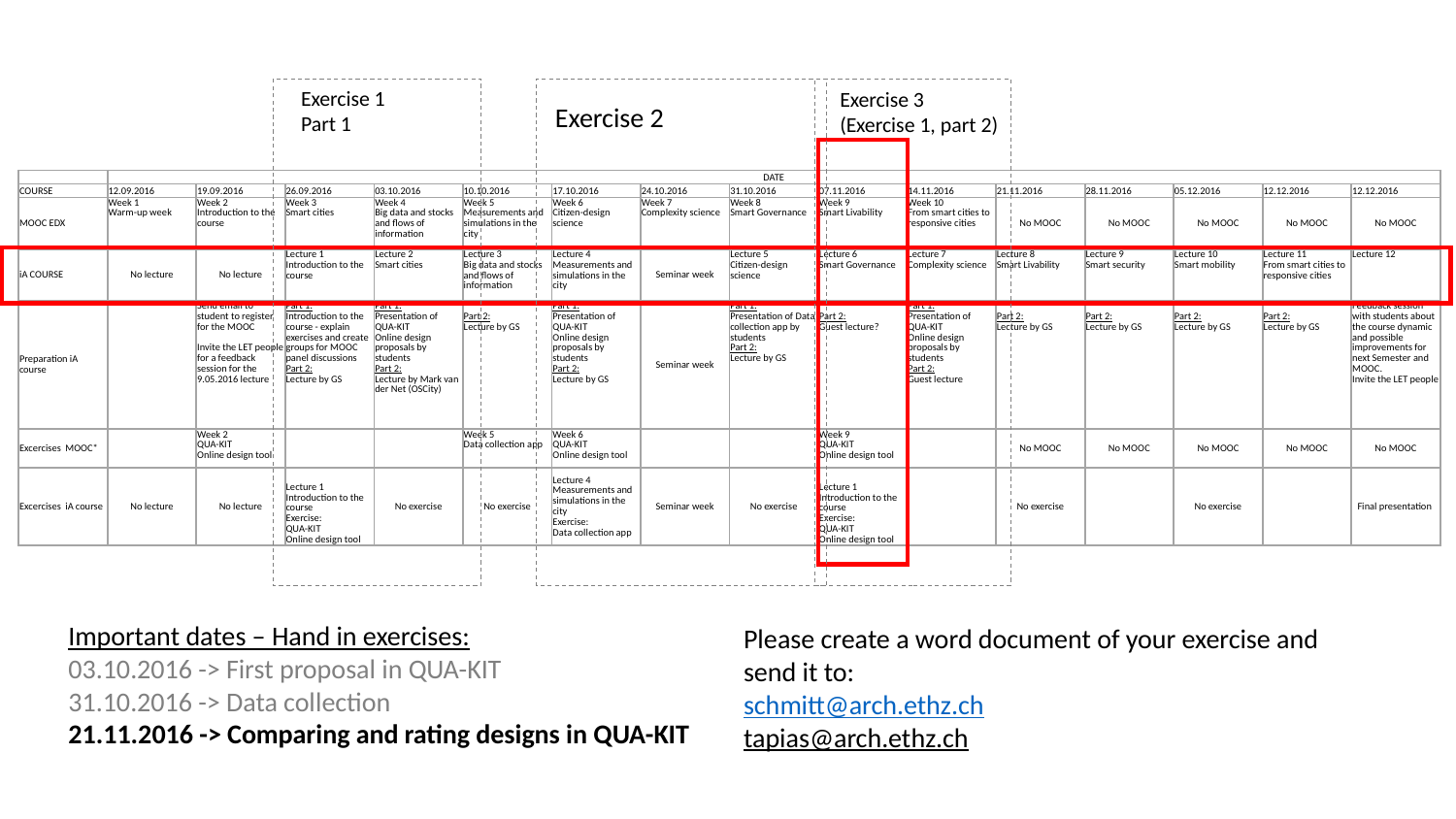

Exercise 1
Part 1

Exercise 3
(Exercise 1, part 2)
Exercise 2

|  | DATE |  |  |  |  |  |  |  |  |  |  |  |  |  |  |
| --- | --- | --- | --- | --- | --- | --- | --- | --- | --- | --- | --- | --- | --- | --- | --- |
| COURSE | 12.09.2016 | 19.09.2016 | 26.09.2016 | 03.10.2016 | 10.10.2016 | 17.10.2016 | 24.10.2016 | 31.10.2016 | 07.11.2016 | 14.11.2016 | 21.11.2016 | 28.11.2016 | 05.12.2016 | 12.12.2016 | 12.12.2016 |
| MOOC EDX | Week 1 Warm-up week | Week 2 Introduction to the course | Week 3 Smart cities | Week 4 Big data and stocks and flows of information | Week 5 Measurements and simulations in the city | Week 6 Citizen-design science | Week 7 Complexity science | Week 8 Smart Governance | Week 9 Smart Livability | Week 10 From smart cities to responsive cities | No MOOC | No MOOC | No MOOC | No MOOC | No MOOC |
| iA COURSE | No lecture | No lecture | Lecture 1 Introduction to the course | Lecture 2 Smart cities | Lecture 3 Big data and stocks and flows of information | Lecture 4 Measurements and simulations in the city | Seminar week | Lecture 5 Citizen-design science | Lecture 6 Smart Governance | Lecture 7 Complexity science | Lecture 8 Smart Livability | Lecture 9 Smart security | Lecture 10 Smart mobility | Lecture 11 From smart cities to responsive cities | Lecture 12 |
| Preparation iA course |  | Send email to student to register for the MOOC Invite the LET people for a feedback session for the 9.05.2016 lecture | Part 1: Introduction to the course - explain exercises and create groups for MOOC panel discussions Part 2: Lecture by GS | Part 1: Presentation of QUA-KIT Online design proposals by students Part 2: Lecture by Mark van der Net (OSCity) | Part 2: Lecture by GS | Part 1: Presentation of QUA-KIT Online design proposals by students Part 2: Lecture by GS | Seminar week | Part 1: Presentation of Data collection app by students Part 2: Lecture by GS | Part 2: Guest lecture? | Part 1: Presentation of QUA-KIT Online design proposals by students Part 2: Guest lecture | Part 2: Lecture by GS | Part 2: Lecture by GS | Part 2: Lecture by GS | Part 2: Lecture by GS | Feedback session with students about the course dynamic and possible improvements for next Semester and MOOC. Invite the LET people |
| Excercises MOOC\* |  | Week 2 QUA-KIT Online design tool |  |  | Week 5 Data collection app | Week 6 QUA-KIT Online design tool |  |  | Week 9 QUA-KIT Online design tool |  | No MOOC | No MOOC | No MOOC | No MOOC | No MOOC |
| Excercises iA course | No lecture | No lecture | Lecture 1 Introduction to the course Exercise: QUA-KIT Online design tool | No exercise | No exercise | Lecture 4 Measurements and simulations in the city Exercise: Data collection app | Seminar week | No exercise | Lecture 1 Introduction to the course Exercise: QUA-KIT Online design tool |  | No exercise |  | No exercise |  | Final presentation |

Important dates – Hand in exercises:
03.10.2016 -> First proposal in QUA-KIT
31.10.2016 -> Data collection
21.11.2016 -> Comparing and rating designs in QUA-KIT
Please create a word document of your exercise and send it to:
schmitt@arch.ethz.ch
tapias@arch.ethz.ch